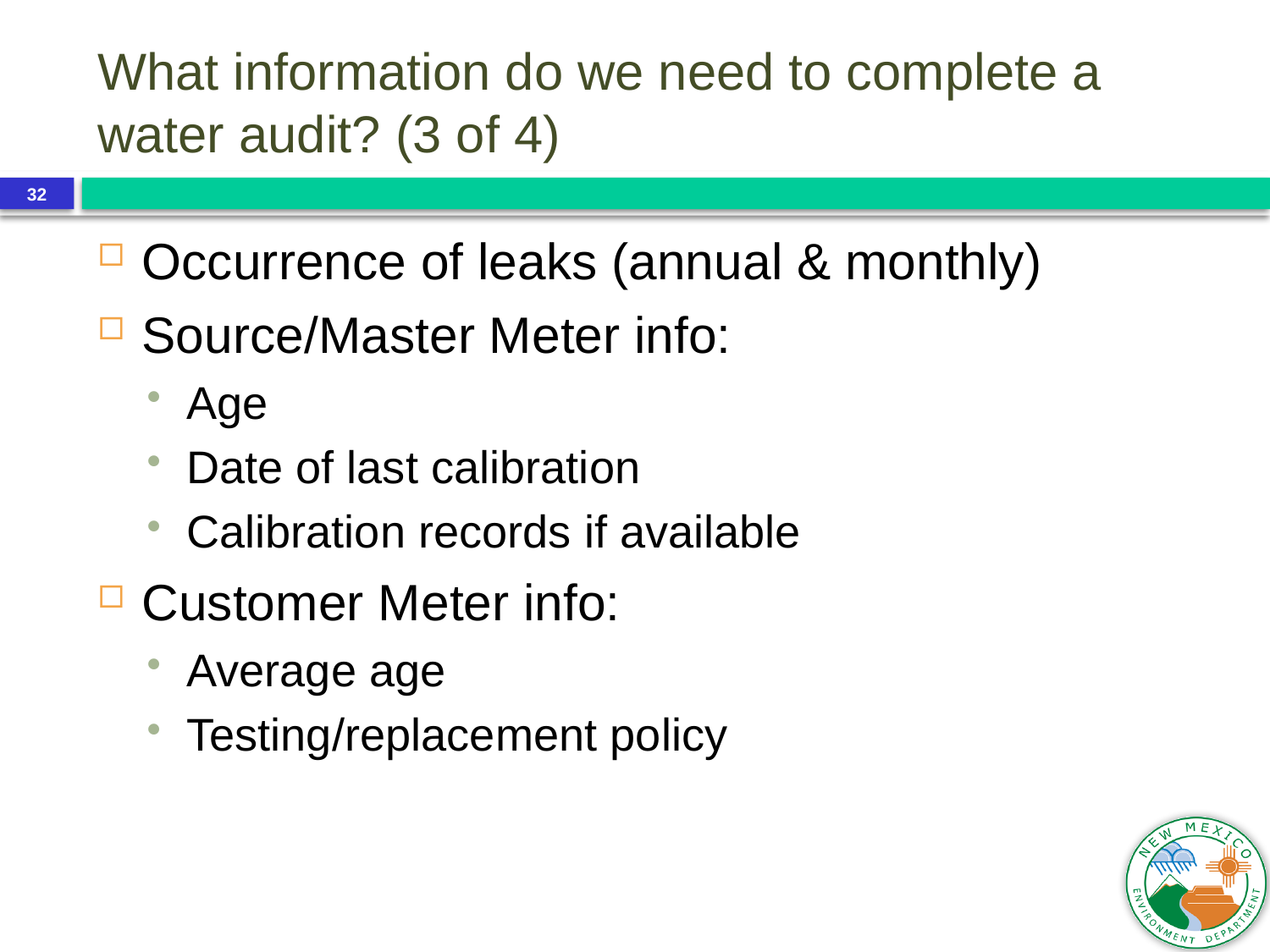

What information do we need to complete a water audit? (3 of 4)
32
Occurrence of leaks (annual & monthly)
Source/Master Meter info:
Age
Date of last calibration
Calibration records if available
Customer Meter info:
Average age
Testing/replacement policy